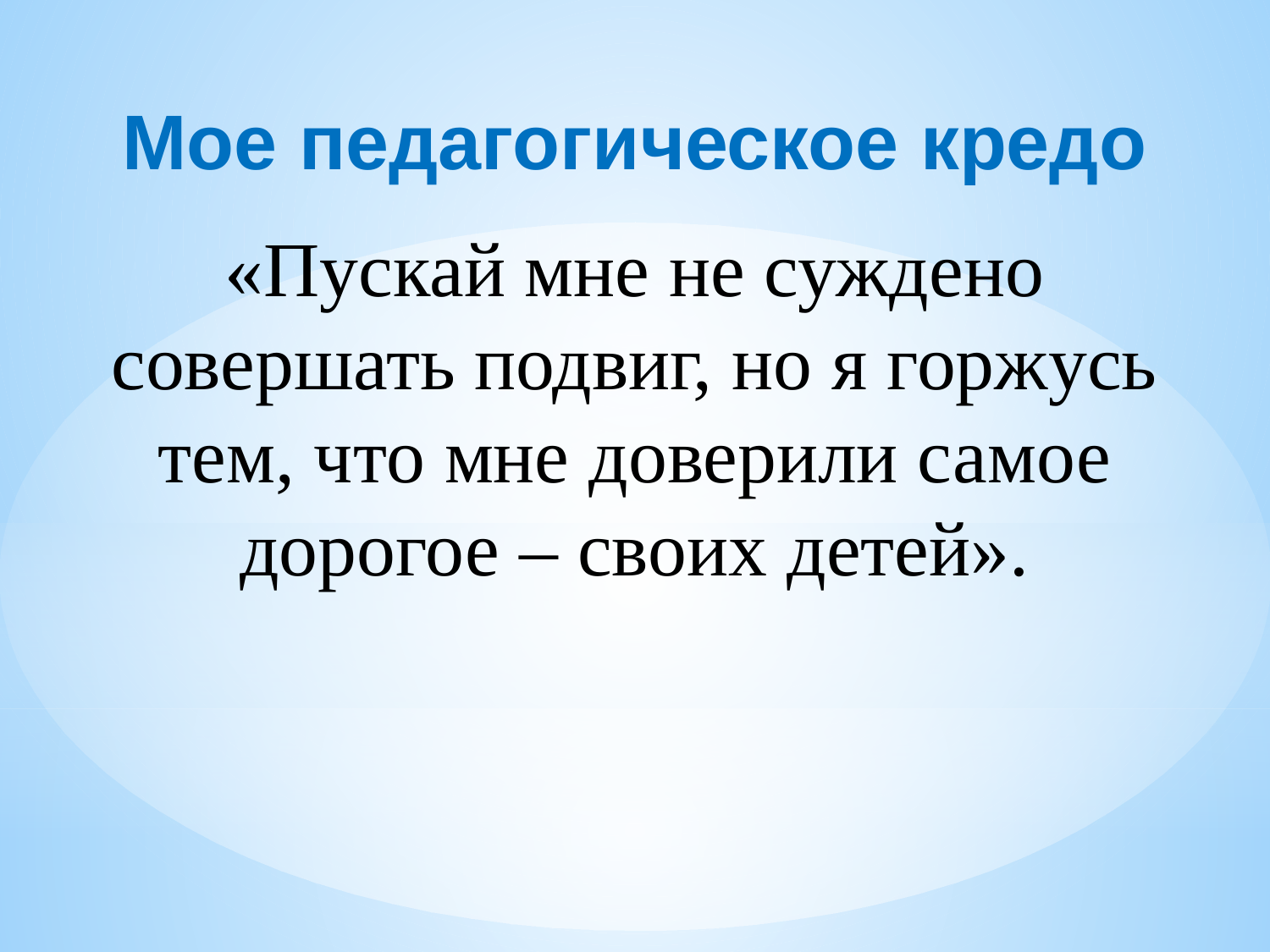

Мое педагогическое кредо

«Пускай мне не суждено совершать подвиг, но я горжусь тем, что мне доверили самое дорогое – своих детей».